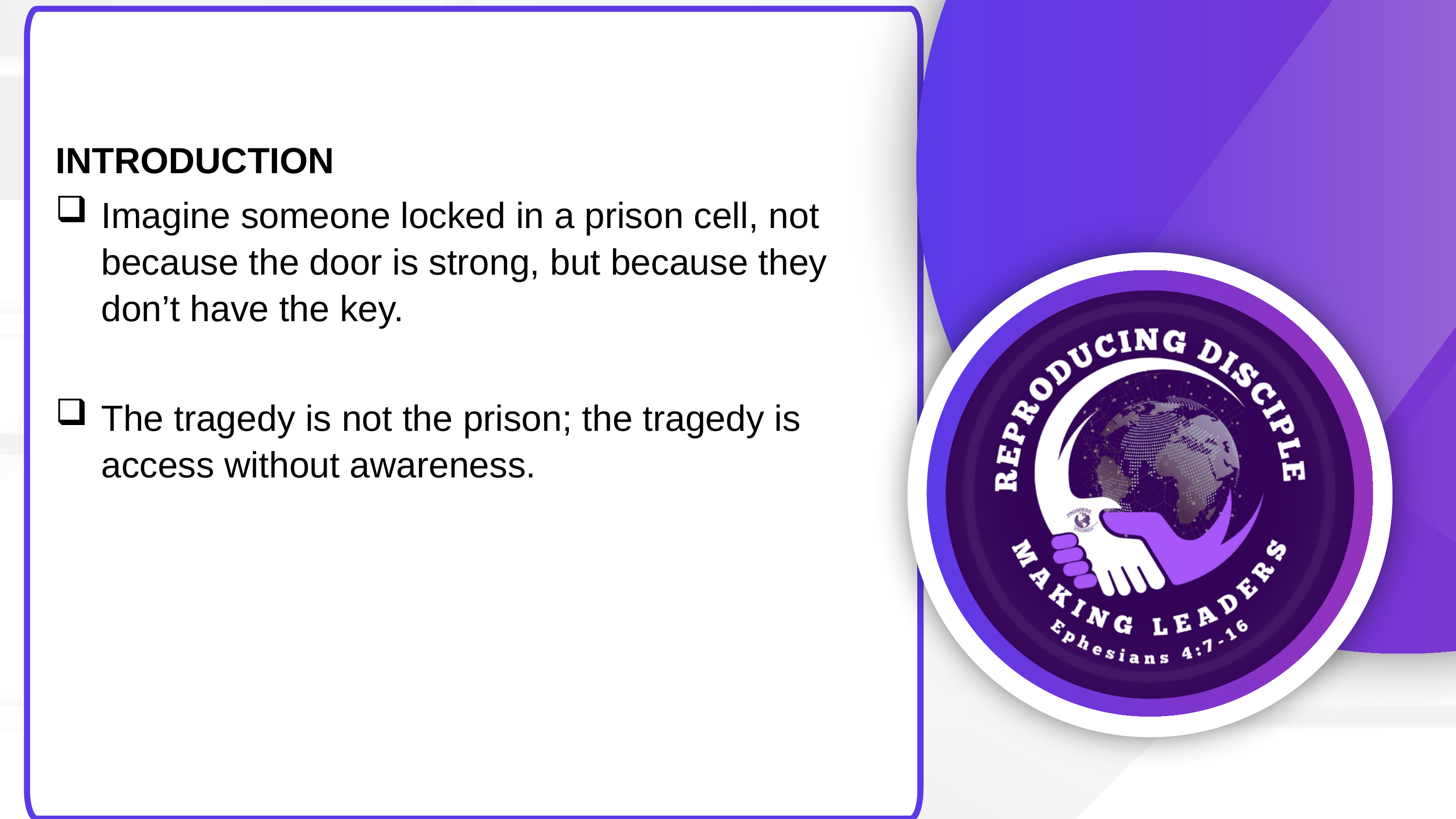

INTRODUCTION
Imagine someone locked in a prison cell, not because the door is strong, but because they don’t have the key.

The tragedy is not the prison; the tragedy is access without awareness.